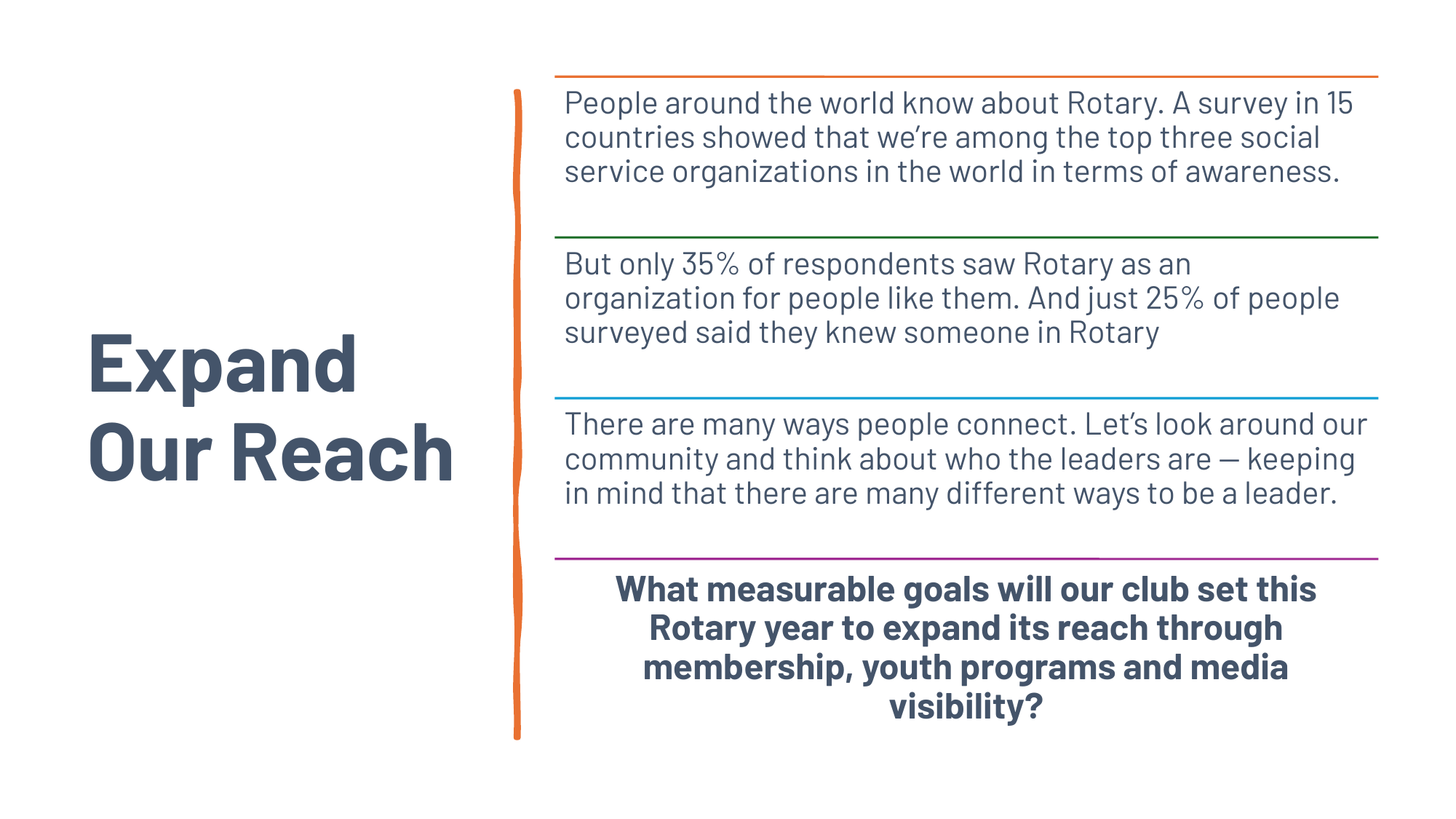

People around the world know about Rotary. A survey in 15 countries showed that we’re among the top three social service organizations in the world in terms of awareness.
But only 35% of respondents saw Rotary as an organization for people like them. And just 25% of people surveyed said they knew someone in Rotary
There are many ways people connect. Let’s look around our community and think about who the leaders are — keeping in mind that there are many different ways to be a leader.
What measurable goals will our club set this Rotary year to expand its reach through membership, youth programs and media visibility?
# Expand Our Reach